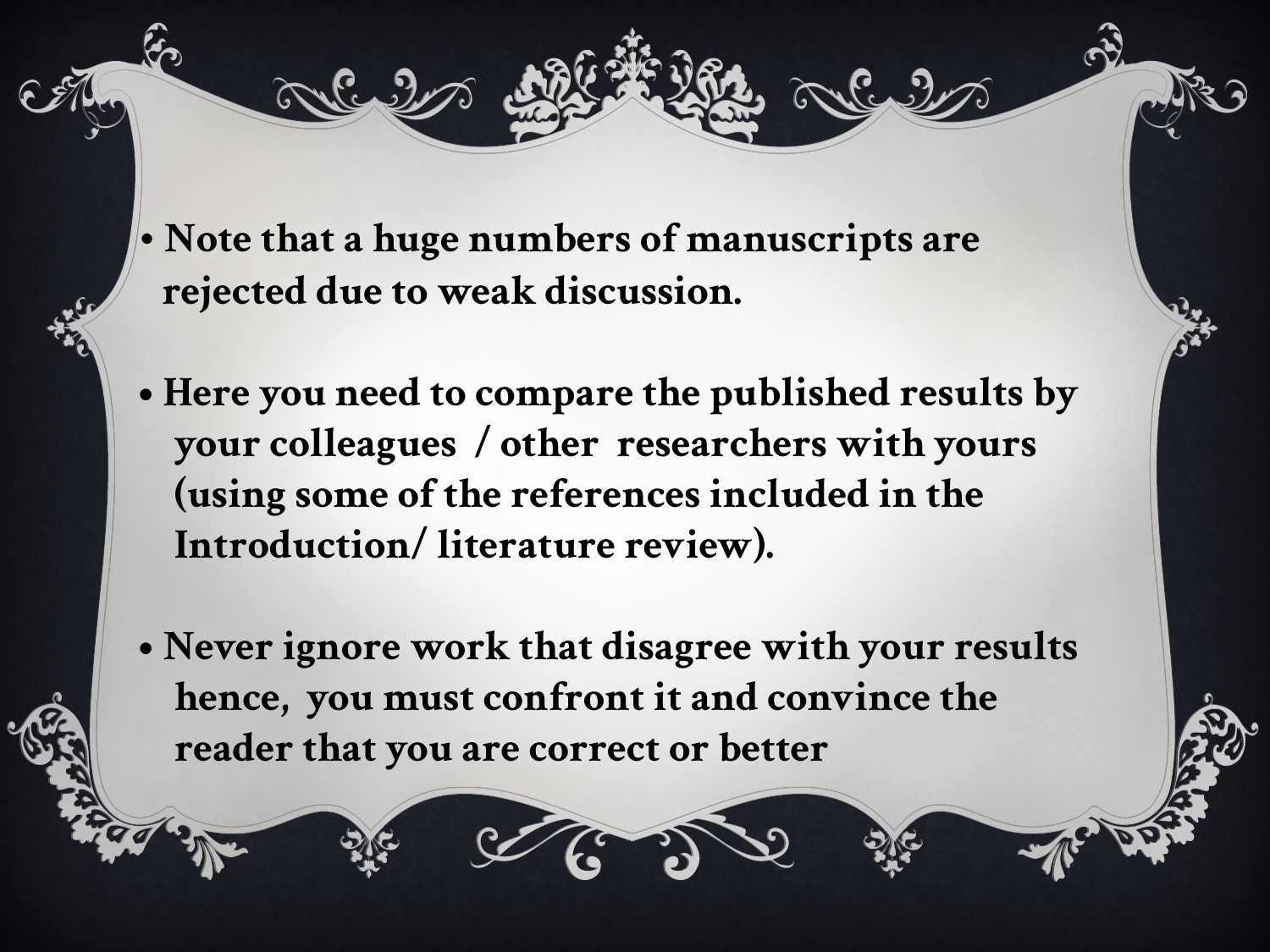

• Note that a huge numbers of manuscripts are rejected due to weak discussion.

• Here you need to compare the published results by your colleagues  / other  researchers with yours (using some of the references included in the Introduction/ literature review).

• Never ignore work that disagree with your results hence,  you must confront it and convince the reader that you are correct or better